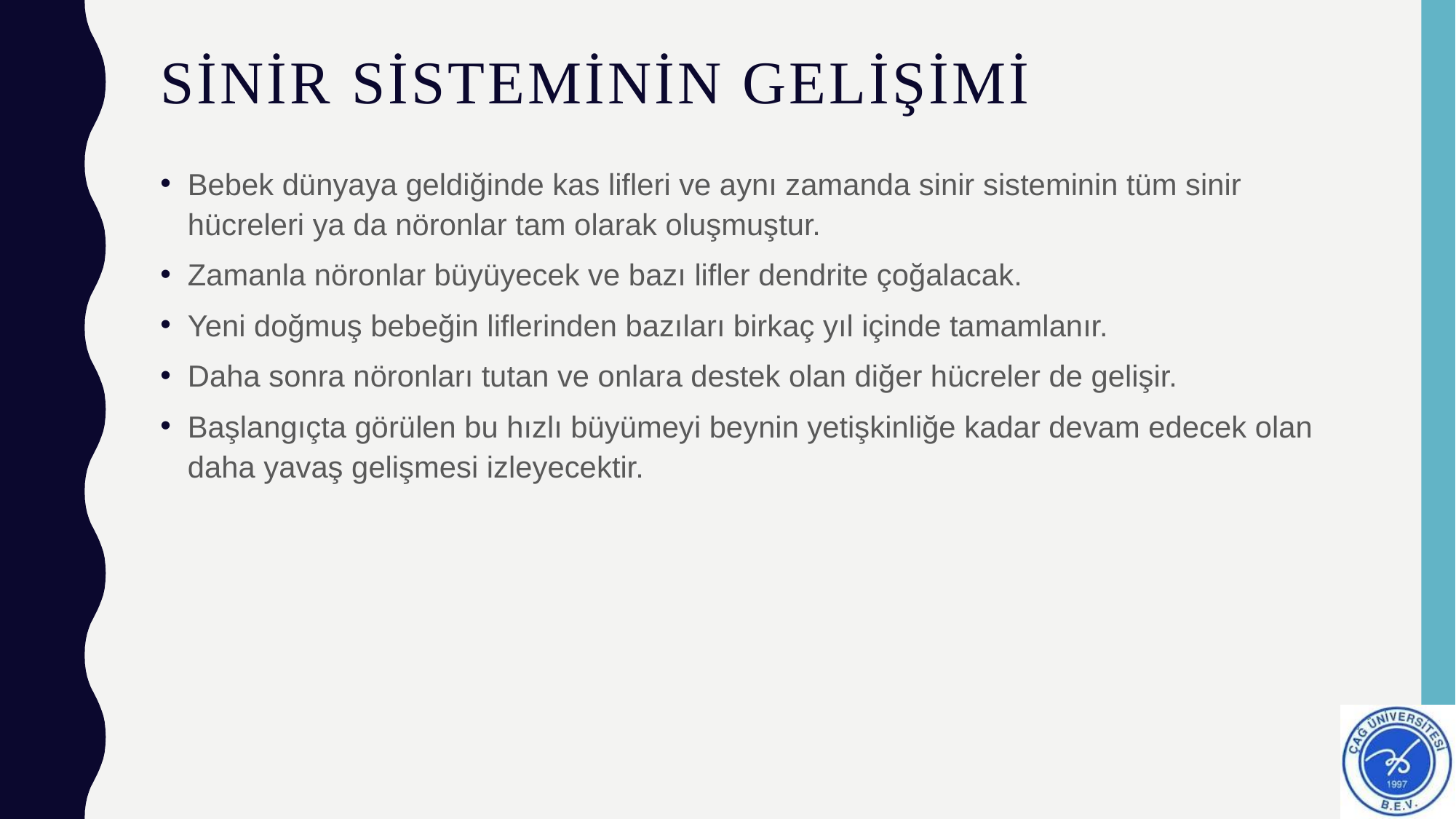

# Sinir sisteminin gelişimi
Bebek dünyaya geldiğinde kas lifleri ve aynı zamanda sinir sisteminin tüm sinir hücreleri ya da nöronlar tam olarak oluşmuştur.
Zamanla nöronlar büyüyecek ve bazı lifler dendrite çoğalacak.
Yeni doğmuş bebeğin liflerinden bazıları birkaç yıl içinde tamamlanır.
Daha sonra nöronları tutan ve onlara destek olan diğer hücreler de gelişir.
Başlangıçta görülen bu hızlı büyümeyi beynin yetişkinliğe kadar devam edecek olan daha yavaş gelişmesi izleyecektir.